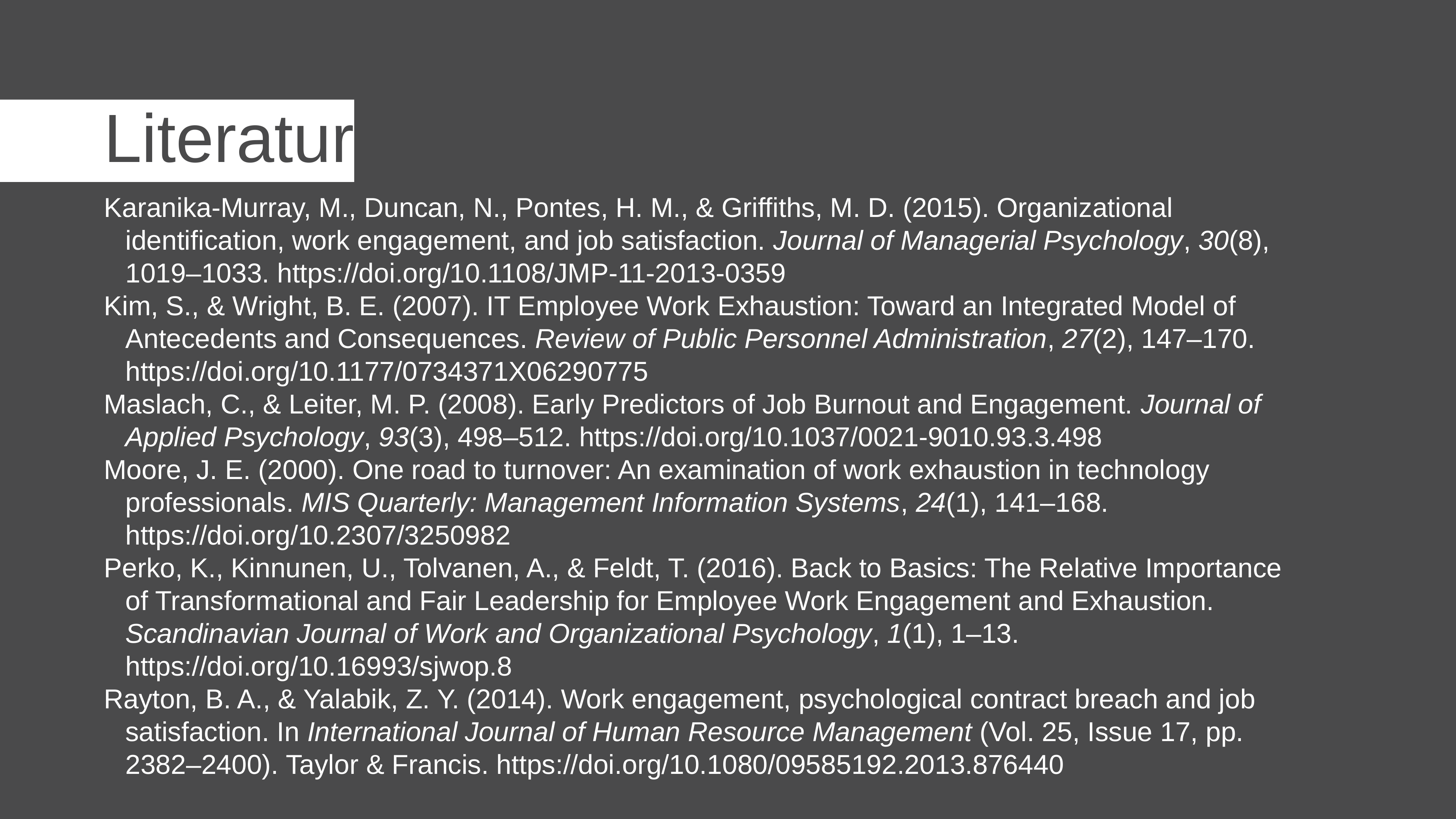

# Literatur

Karanika-Murray, M., Duncan, N., Pontes, H. M., & Griffiths, M. D. (2015). Organizational identification, work engagement, and job satisfaction. Journal of Managerial Psychology, 30(8), 1019–1033. https://doi.org/10.1108/JMP-11-2013-0359
Kim, S., & Wright, B. E. (2007). IT Employee Work Exhaustion: Toward an Integrated Model of Antecedents and Consequences. Review of Public Personnel Administration, 27(2), 147–170. https://doi.org/10.1177/0734371X06290775
Maslach, C., & Leiter, M. P. (2008). Early Predictors of Job Burnout and Engagement. Journal of Applied Psychology, 93(3), 498–512. https://doi.org/10.1037/0021-9010.93.3.498
Moore, J. E. (2000). One road to turnover: An examination of work exhaustion in technology professionals. MIS Quarterly: Management Information Systems, 24(1), 141–168. https://doi.org/10.2307/3250982
Perko, K., Kinnunen, U., Tolvanen, A., & Feldt, T. (2016). Back to Basics: The Relative Importance of Transformational and Fair Leadership for Employee Work Engagement and Exhaustion. Scandinavian Journal of Work and Organizational Psychology, 1(1), 1–13. https://doi.org/10.16993/sjwop.8
Rayton, B. A., & Yalabik, Z. Y. (2014). Work engagement, psychological contract breach and job satisfaction. In International Journal of Human Resource Management (Vol. 25, Issue 17, pp. 2382–2400). Taylor & Francis. https://doi.org/10.1080/09585192.2013.876440